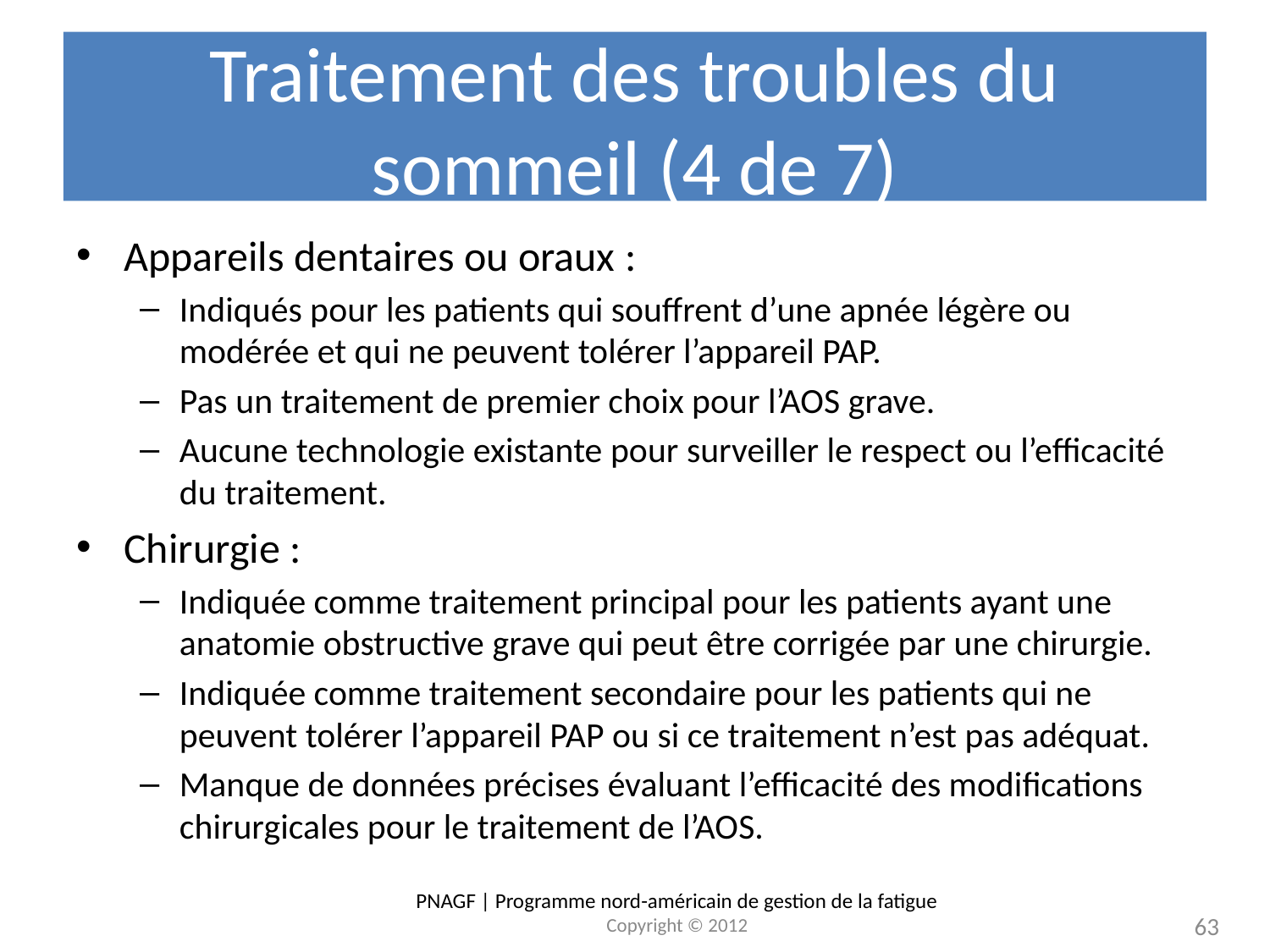

# Traitement des troubles du sommeil (4 de 7)
Appareils dentaires ou oraux :
Indiqués pour les patients qui souffrent d’une apnée légère ou modérée et qui ne peuvent tolérer l’appareil PAP.
Pas un traitement de premier choix pour l’AOS grave.
Aucune technologie existante pour surveiller le respect ou l’efficacité du traitement.
Chirurgie :
Indiquée comme traitement principal pour les patients ayant une anatomie obstructive grave qui peut être corrigée par une chirurgie.
Indiquée comme traitement secondaire pour les patients qui ne peuvent tolérer l’appareil PAP ou si ce traitement n’est pas adéquat.
Manque de données précises évaluant l’efficacité des modifications chirurgicales pour le traitement de l’AOS.